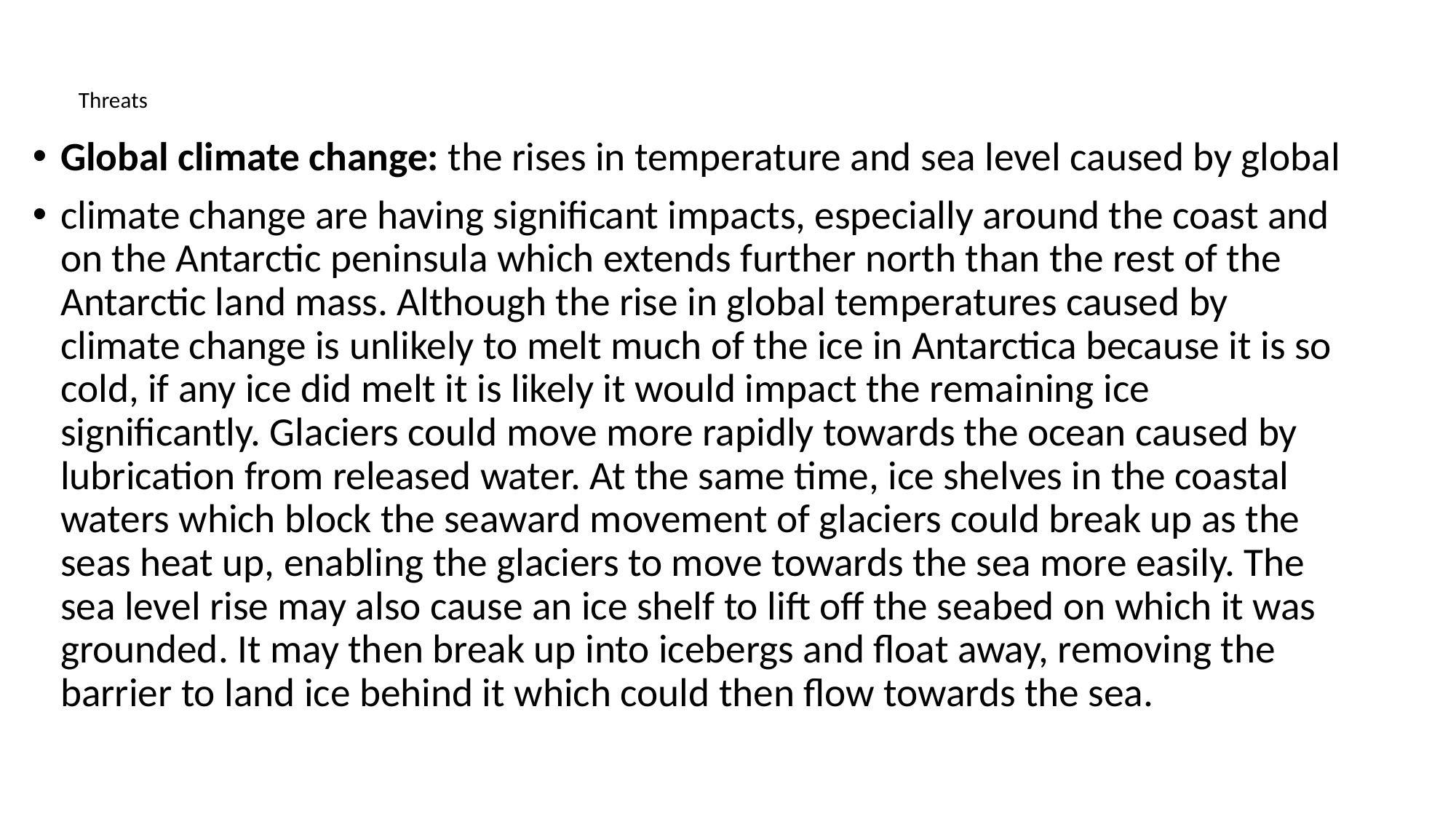

# Threats
Global climate change: the rises in temperature and sea level caused by global
climate change are having significant impacts, especially around the coast and on the Antarctic peninsula which extends further north than the rest of the Antarctic land mass. Although the rise in global temperatures caused by climate change is unlikely to melt much of the ice in Antarctica because it is so cold, if any ice did melt it is likely it would impact the remaining ice significantly. Glaciers could move more rapidly towards the ocean caused by lubrication from released water. At the same time, ice shelves in the coastal waters which block the seaward movement of glaciers could break up as the seas heat up, enabling the glaciers to move towards the sea more easily. The sea level rise may also cause an ice shelf to lift off the seabed on which it was grounded. It may then break up into icebergs and float away, removing the barrier to land ice behind it which could then flow towards the sea.